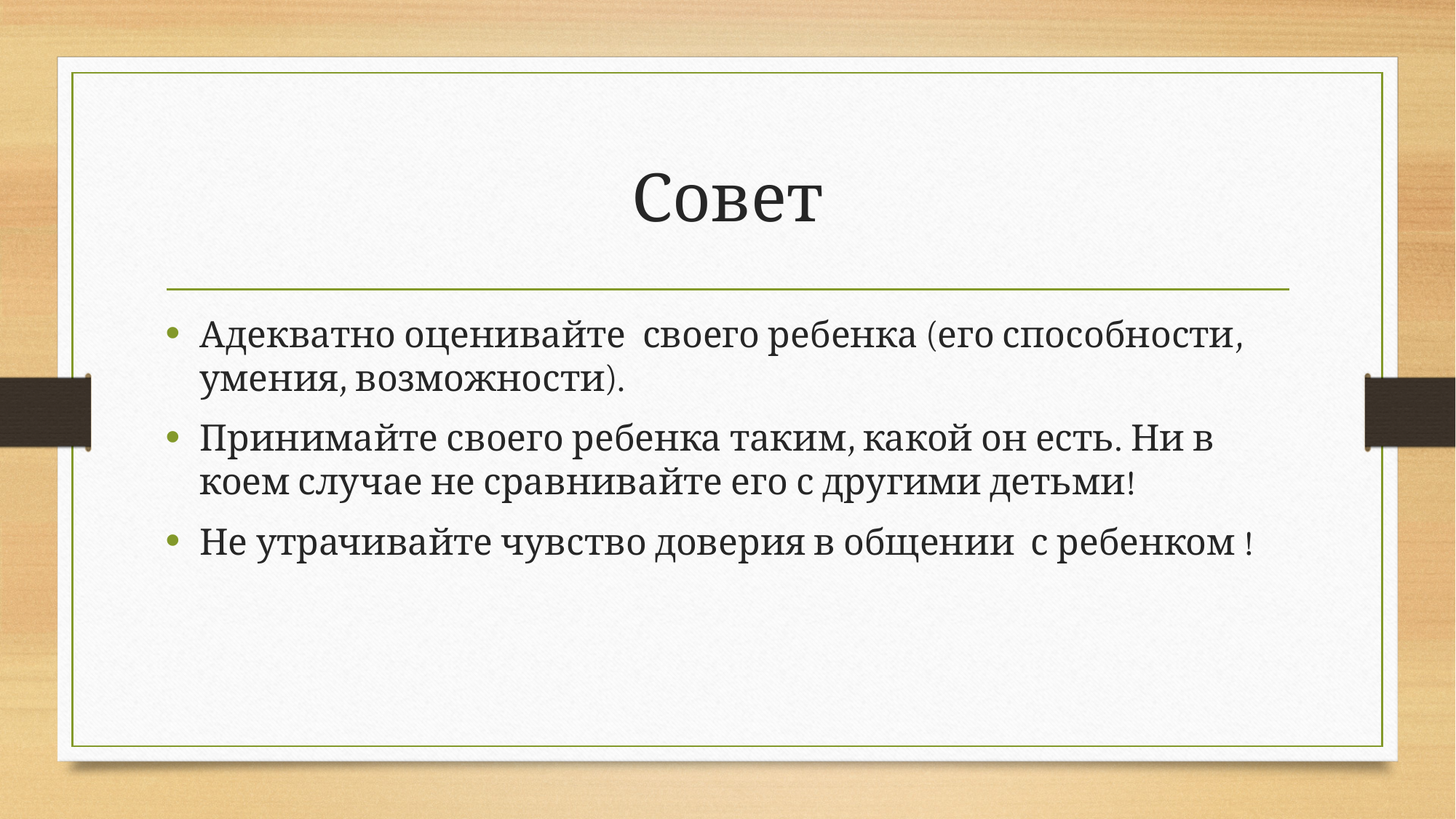

# Совет
Адекватно оценивайте  своего ребенка (его способности, умения, возможности).
Принимайте своего ребенка таким, какой он есть. Ни в коем случае не сравнивайте его с другими детьми!
Не утрачивайте чувство доверия в общении  с ребенком !